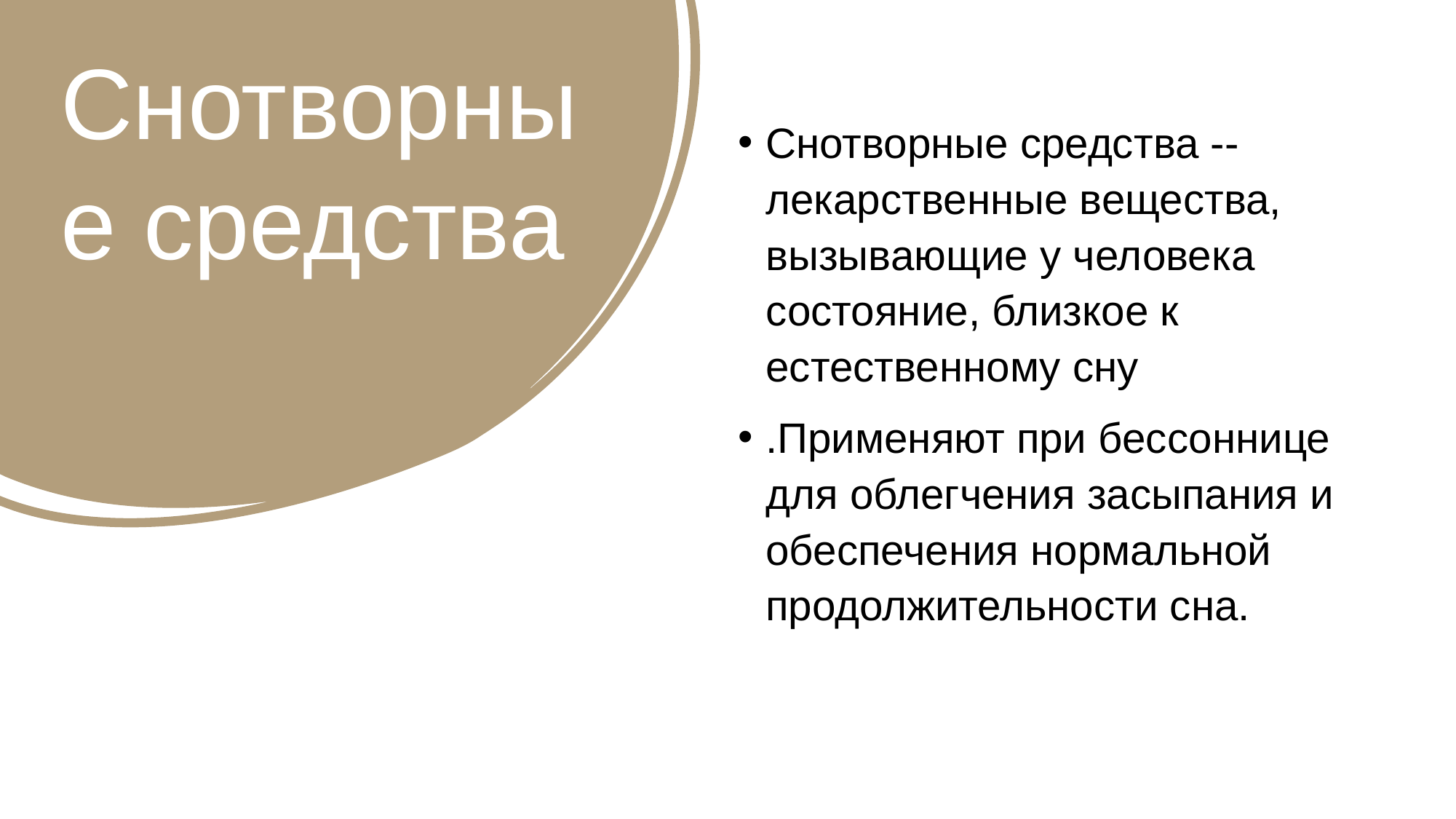

# Снотворные средства
Снотворные средства -- лекарственные вещества, вызывающие у человека состояние, близкое к естественному сну
.Применяют при бессоннице для облегчения засыпания и обеспечения нормальной продолжительности сна.